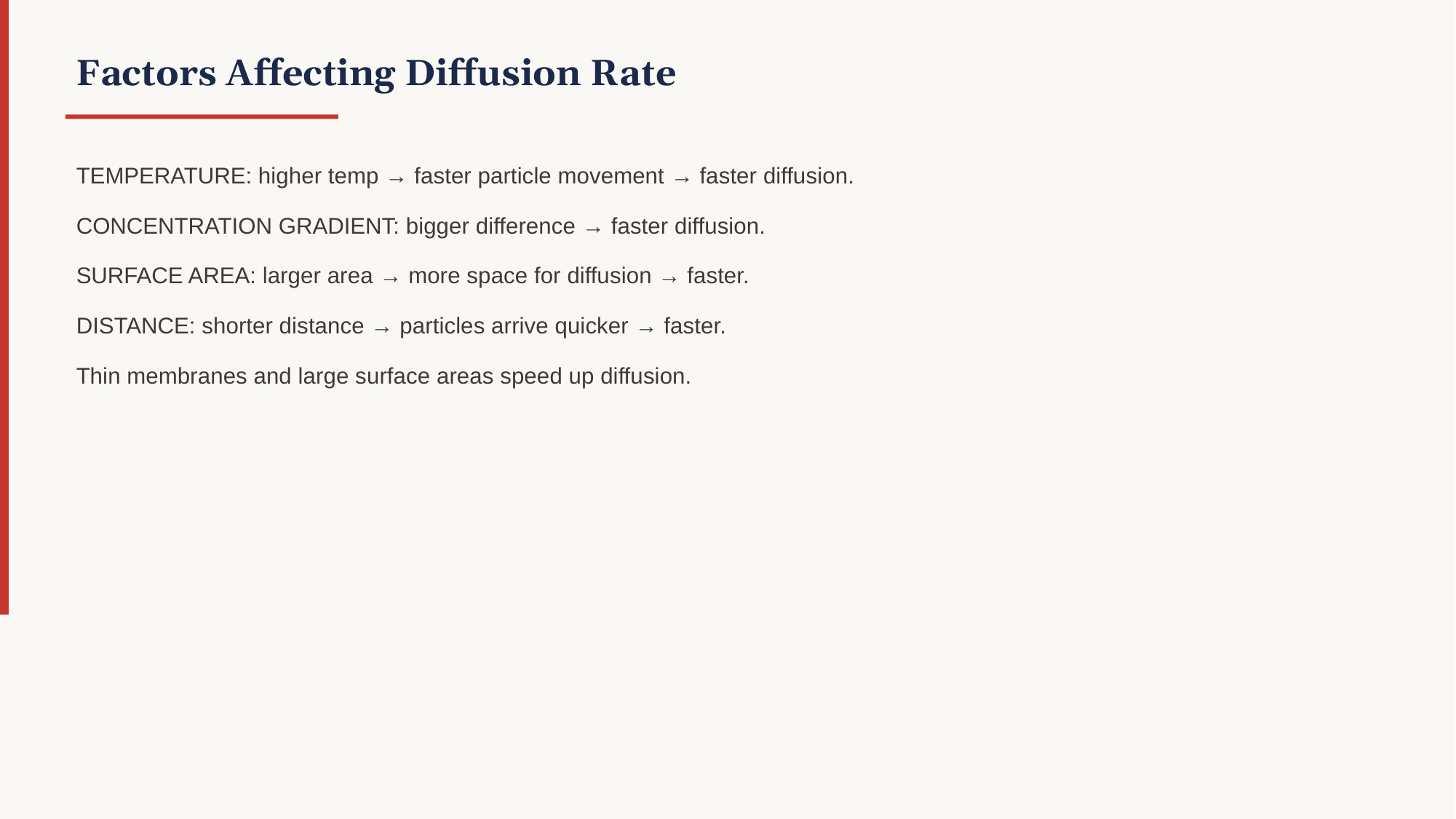

Factors Affecting Diffusion Rate

TEMPERATURE: higher temp → faster particle movement → faster diffusion.
CONCENTRATION GRADIENT: bigger difference → faster diffusion.
SURFACE AREA: larger area → more space for diffusion → faster.
DISTANCE: shorter distance → particles arrive quicker → faster.
Thin membranes and large surface areas speed up diffusion.